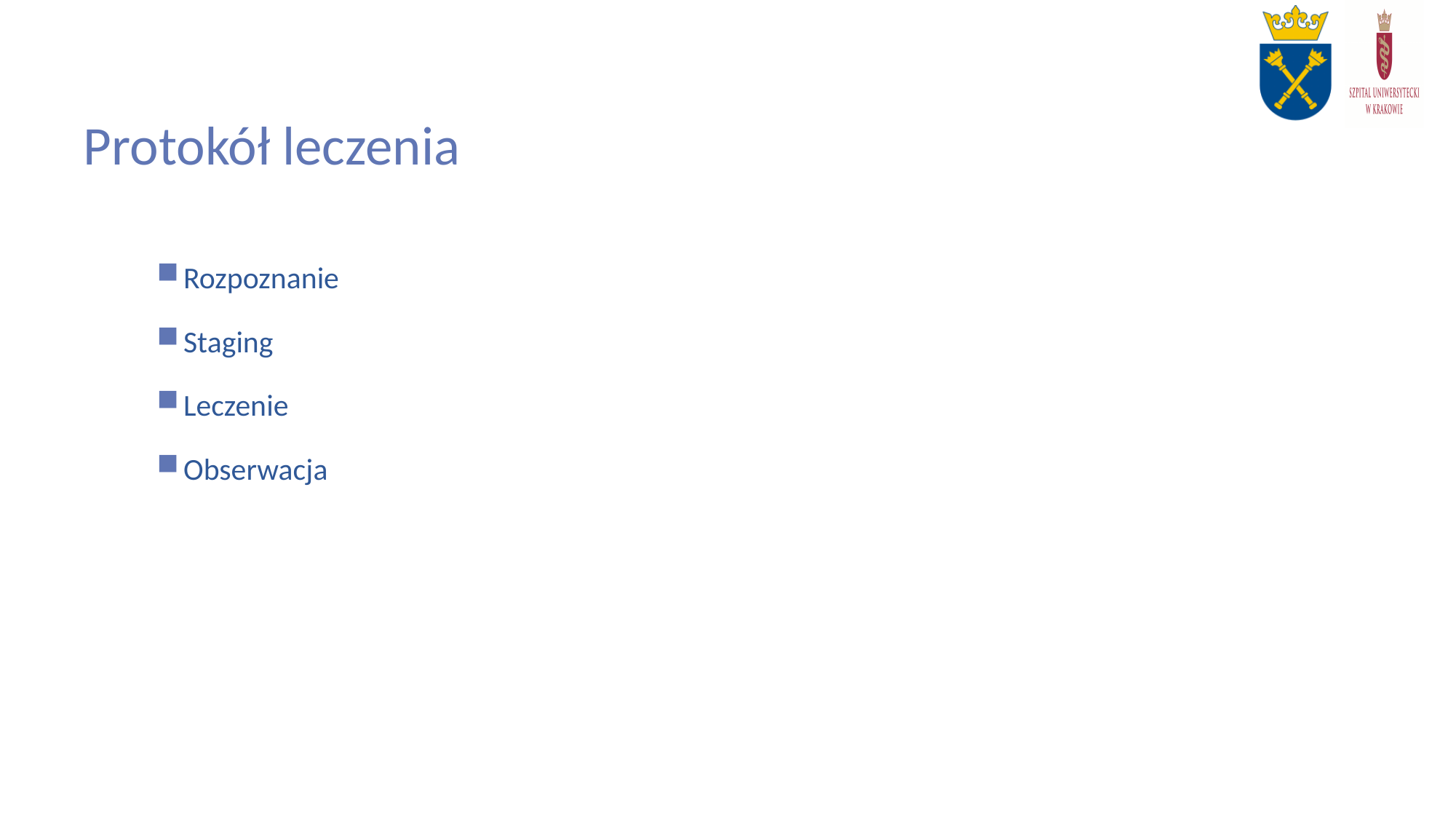

# Protokół leczenia
Rozpoznanie
Staging
Leczenie
Obserwacja